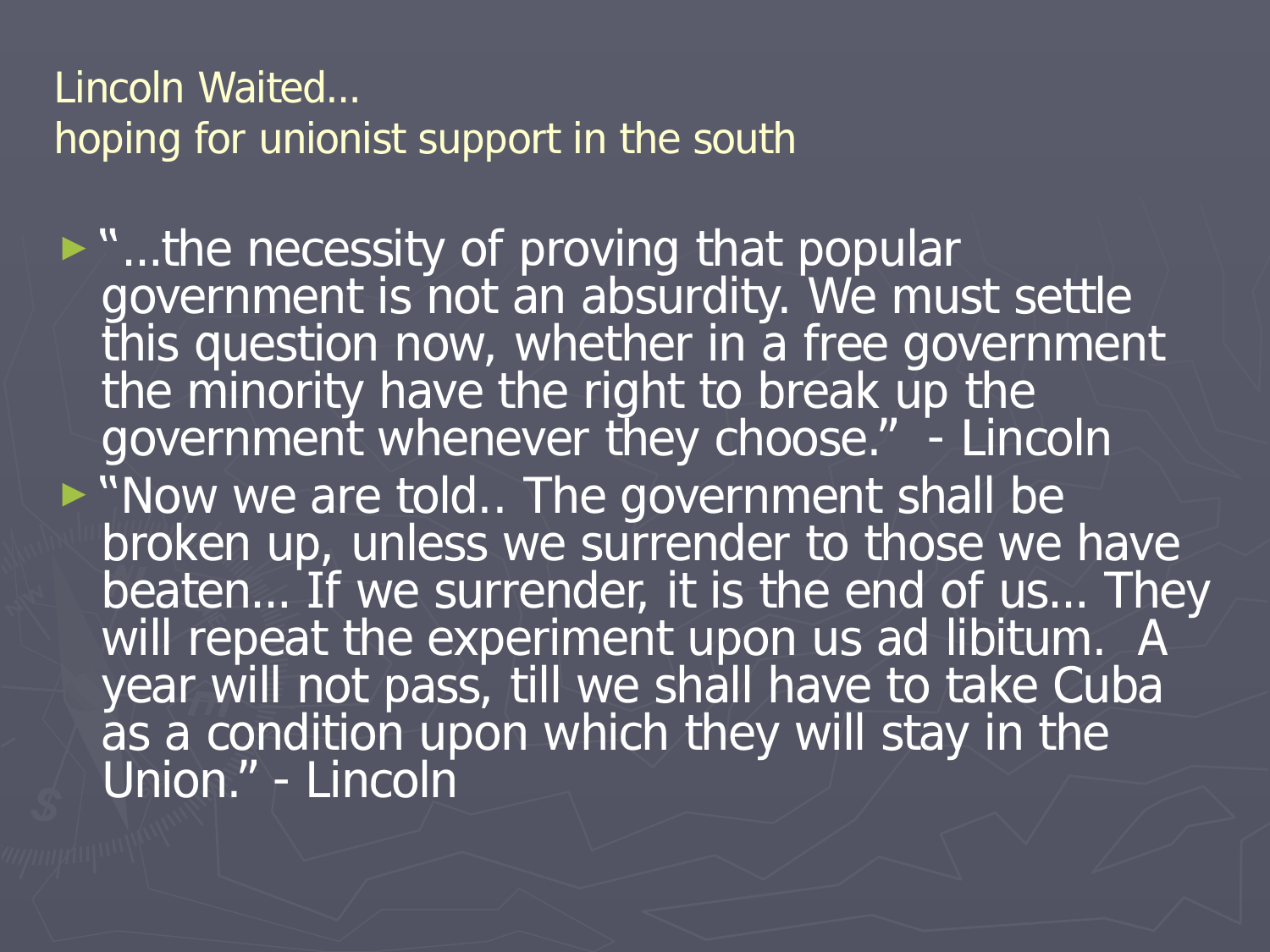

# Lincoln Waited… hoping for unionist support in the south
“…the necessity of proving that popular government is not an absurdity. We must settle this question now, whether in a free government the minority have the right to break up the government whenever they choose.”  - Lincoln
“Now we are told.. The government shall be broken up, unless we surrender to those we have beaten… If we surrender, it is the end of us… They will repeat the experiment upon us ad libitum.  A year will not pass, till we shall have to take Cuba as a condition upon which they will stay in the Union.” - Lincoln